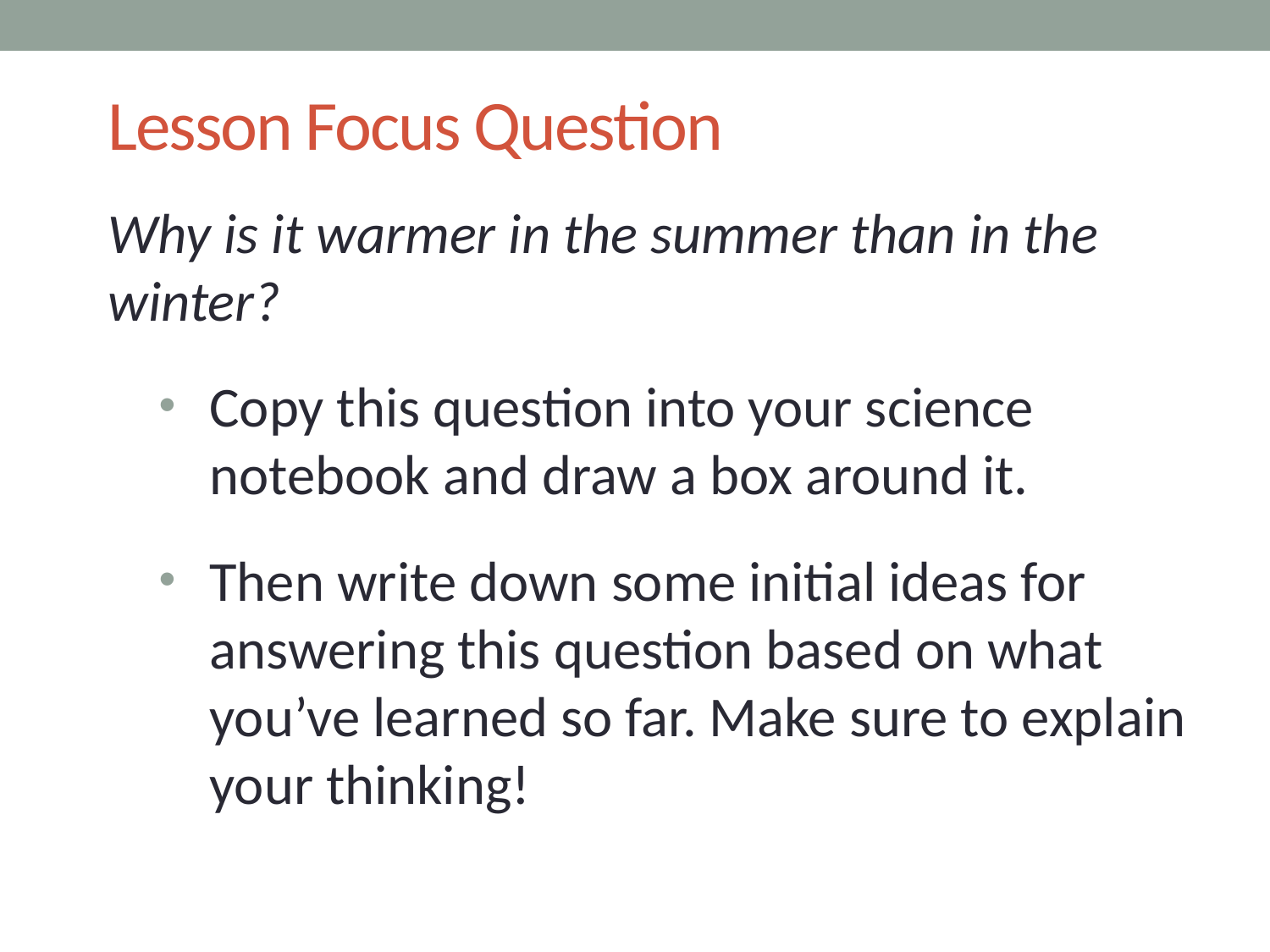

# Lesson Focus Question
Why is it warmer in the summer than in the winter?
Copy this question into your science notebook and draw a box around it.
Then write down some initial ideas for answering this question based on what you’ve learned so far. Make sure to explain your thinking!